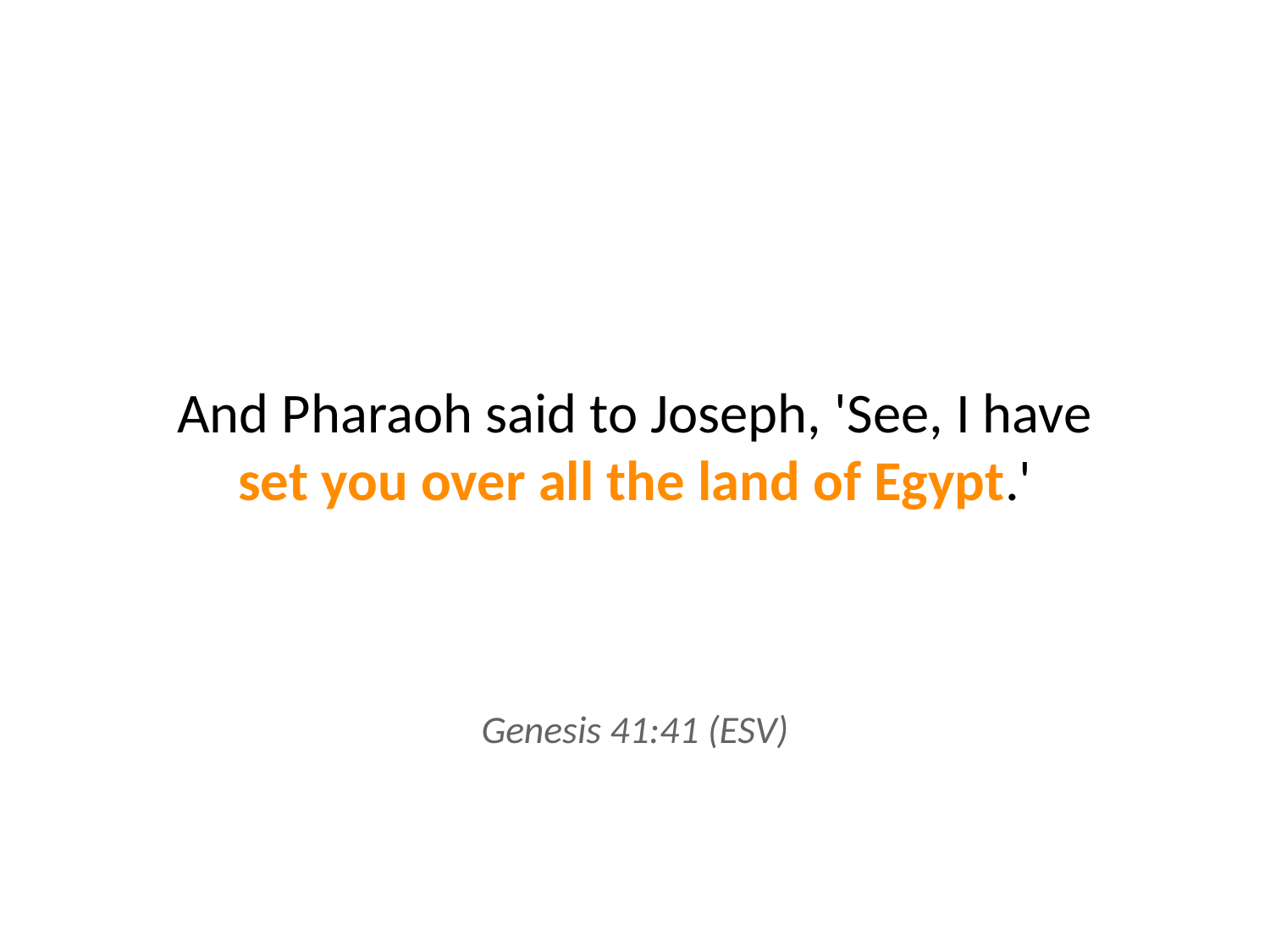

And Pharaoh said to Joseph, 'See, I have set you over all the land of Egypt.'
Genesis 41:41 (ESV)